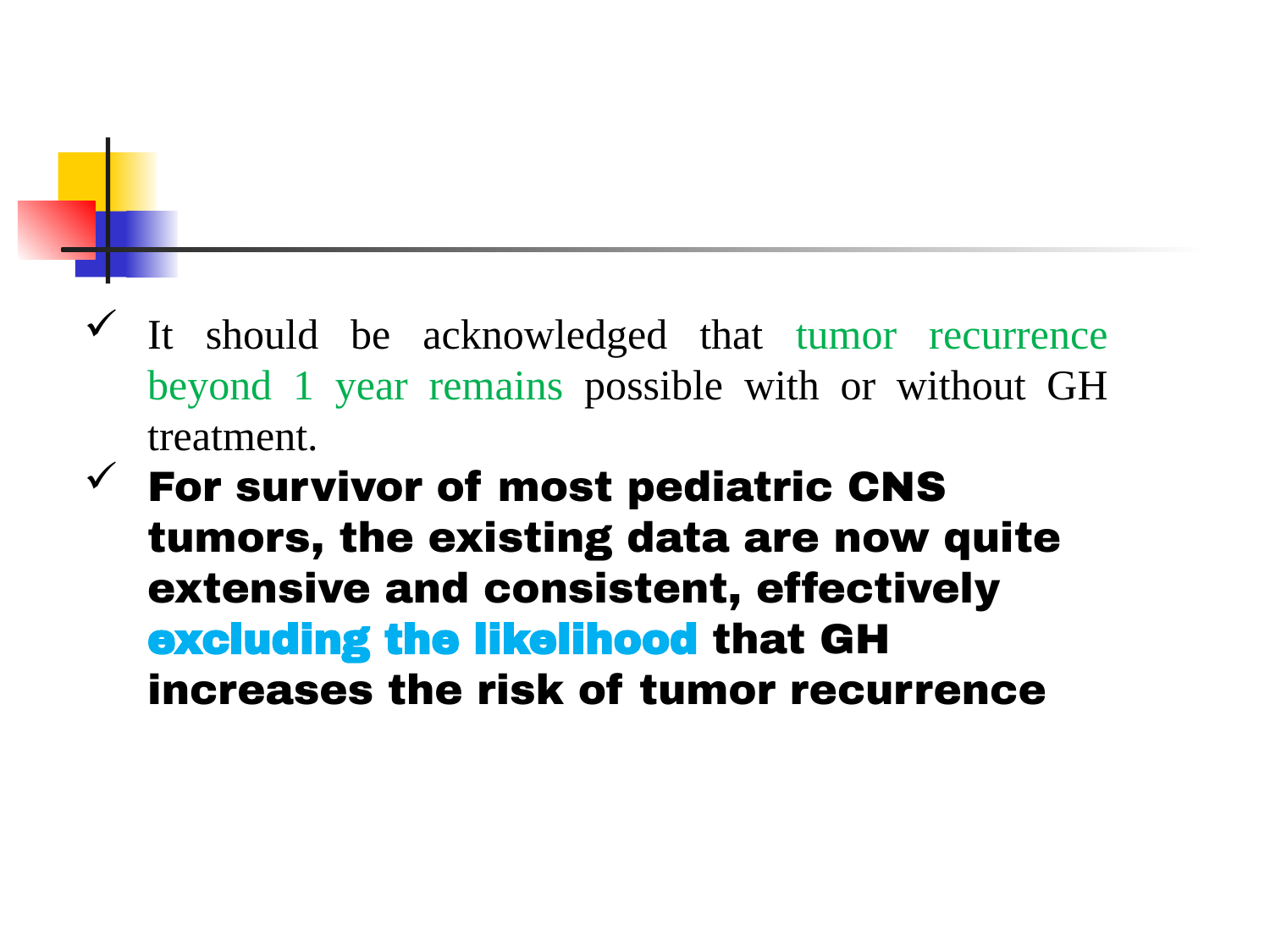

It should be acknowledged that tumor recurrence beyond 1 year remains possible with or without GH treatment.
For survivor of most pediatric CNS tumors, the existing data are now quite extensive and consistent, effectively excluding the likelihood that GH increases the risk of tumor recurrence